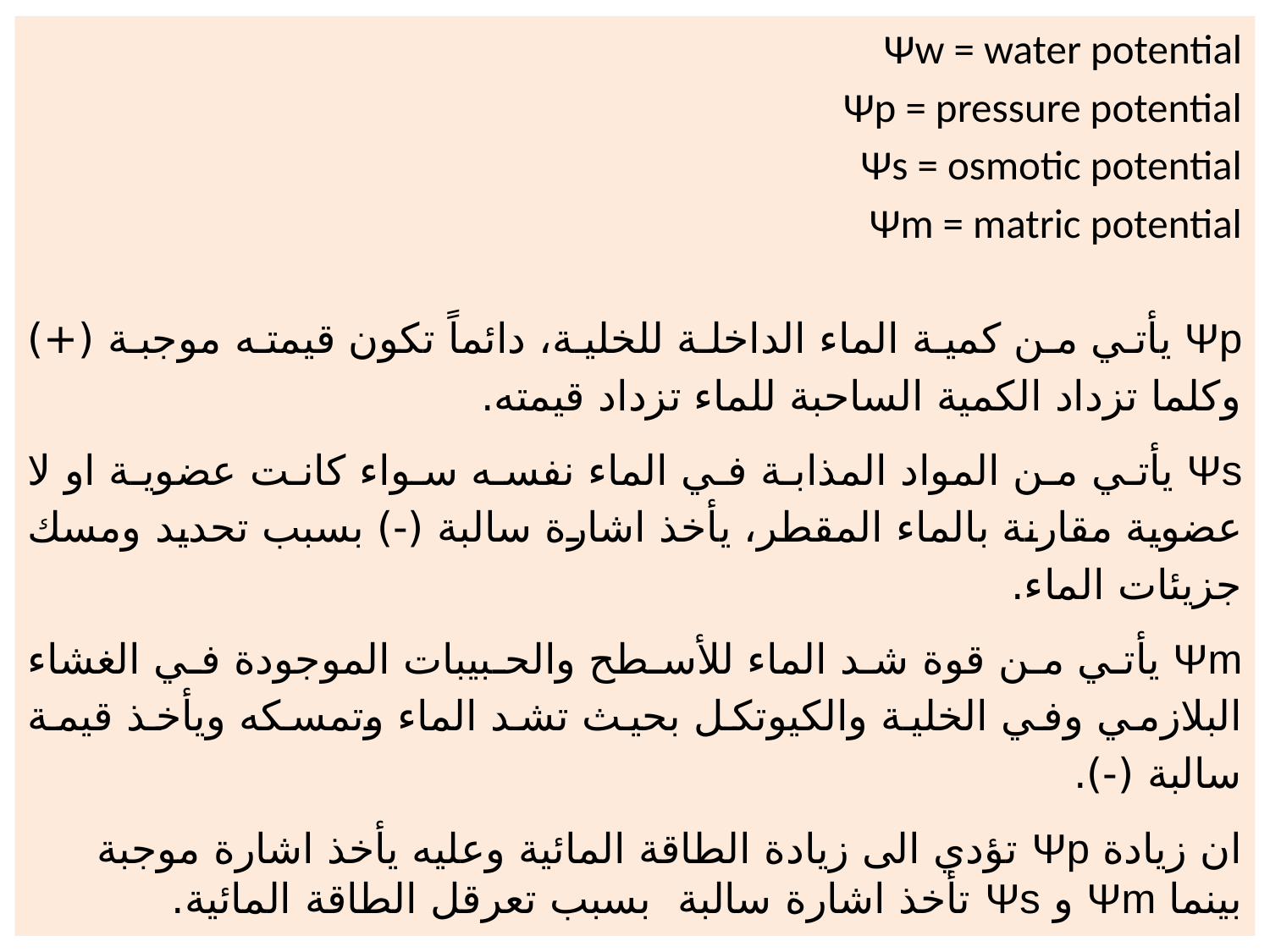

Ψw = water potential
Ψp = pressure potential
Ψs = osmotic potential
Ψm = matric potential

Ψp يأتي من كمية الماء الداخلة للخلية، دائماً تكون قيمته موجبة (+) وكلما تزداد الكمية الساحبة للماء تزداد قيمته.
Ψs يأتي من المواد المذابة في الماء نفسه سواء كانت عضوية او لا عضوية مقارنة بالماء المقطر، يأخذ اشارة سالبة (-) بسبب تحديد ومسك جزيئات الماء.
Ψm يأتي من قوة شد الماء للأسطح والحبيبات الموجودة في الغشاء البلازمي وفي الخلية والكيوتكل بحيث تشد الماء وتمسكه ويأخذ قيمة سالبة (-).
ان زيادة Ψp تؤدي الى زيادة الطاقة المائية وعليه يأخذ اشارة موجبة بينما Ψm و Ψs تأخذ اشارة سالبة  بسبب تعرقل الطاقة المائية.